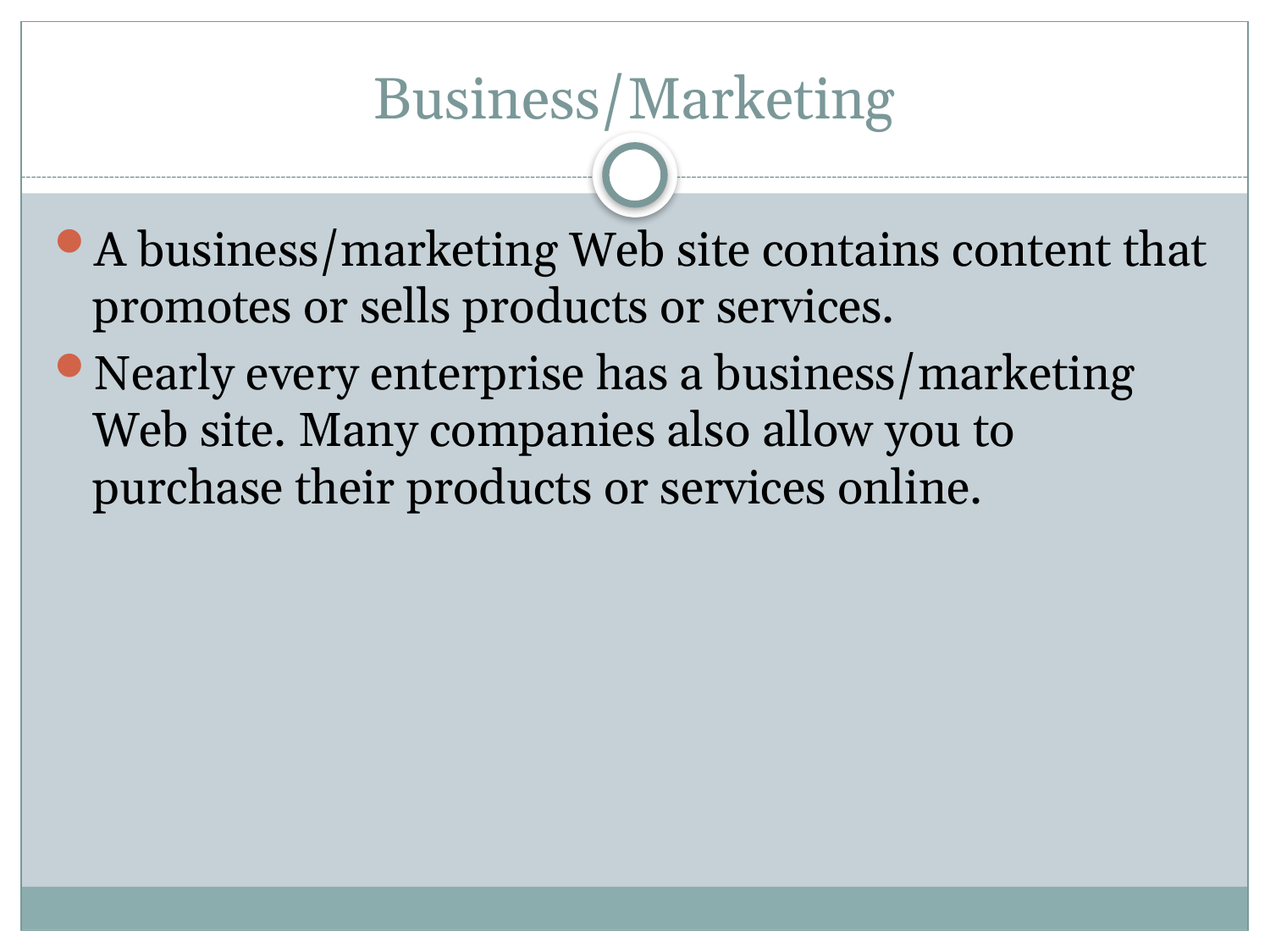

# Business/Marketing
A business/marketing Web site contains content that promotes or sells products or services.
Nearly every enterprise has a business/marketing Web site. Many companies also allow you to purchase their products or services online.